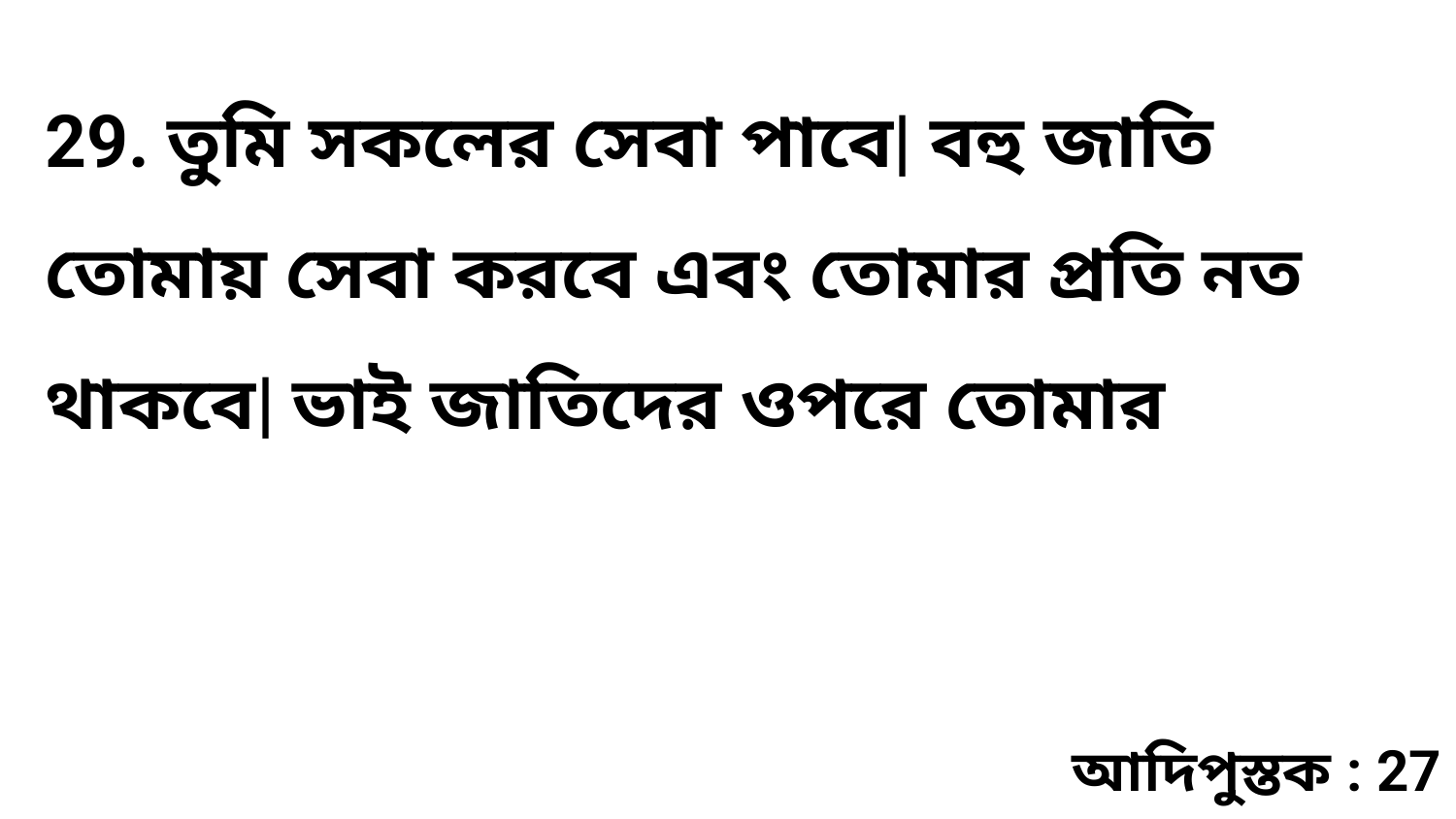

29. তুমি সকলের সেবা পাবে| বহু জাতি তোমায় সেবা করবে এবং তোমার প্রতি নত থাকবে| ভাই জাতিদের ওপরে তোমার
আদিপুস্তক : 27